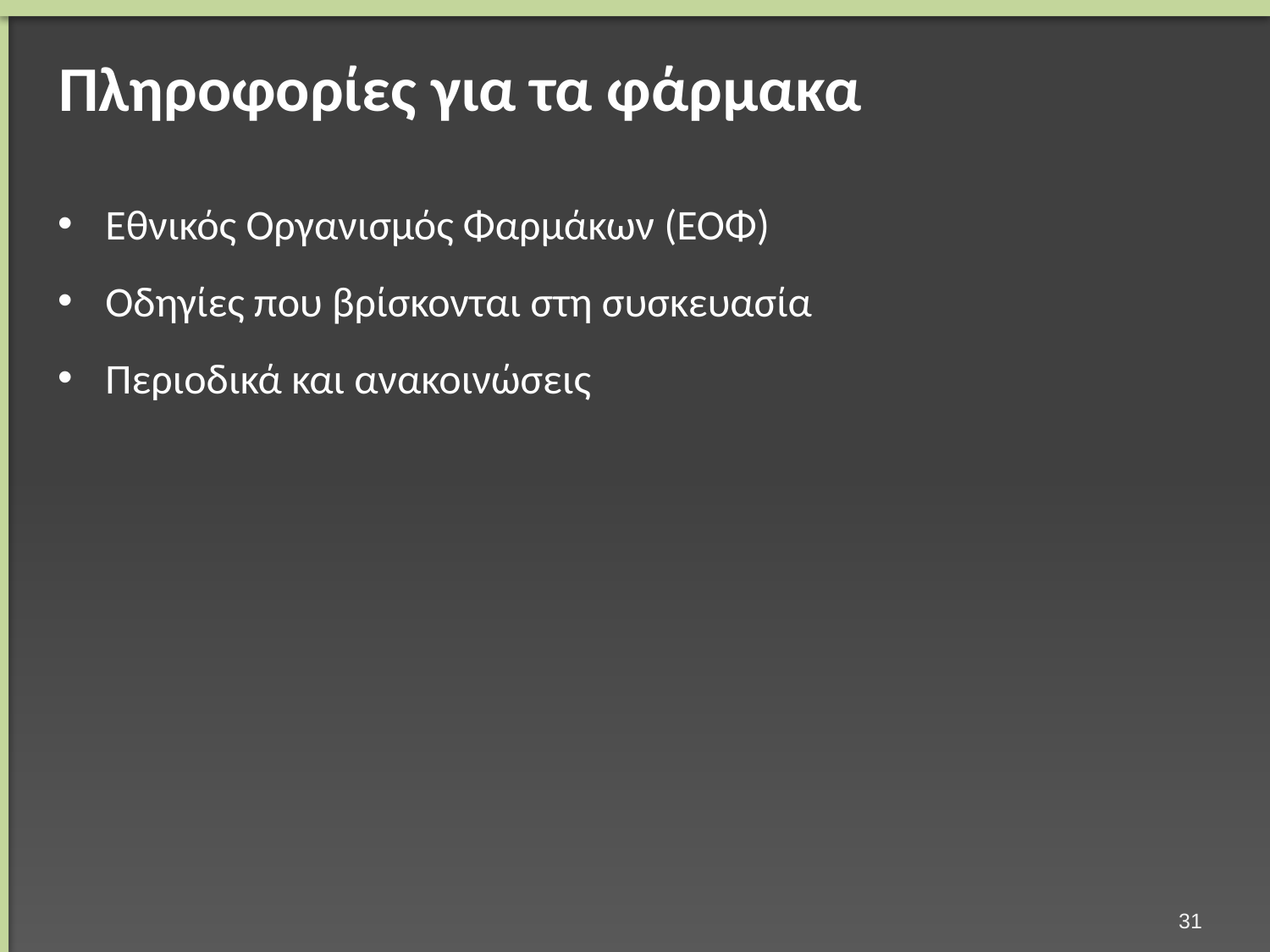

# Πληροφορίες για τα φάρμακα
Εθνικός Οργανισμός Φαρμάκων (ΕΟΦ)
Οδηγίες που βρίσκονται στη συσκευασία
Περιοδικά και ανακοινώσεις
31